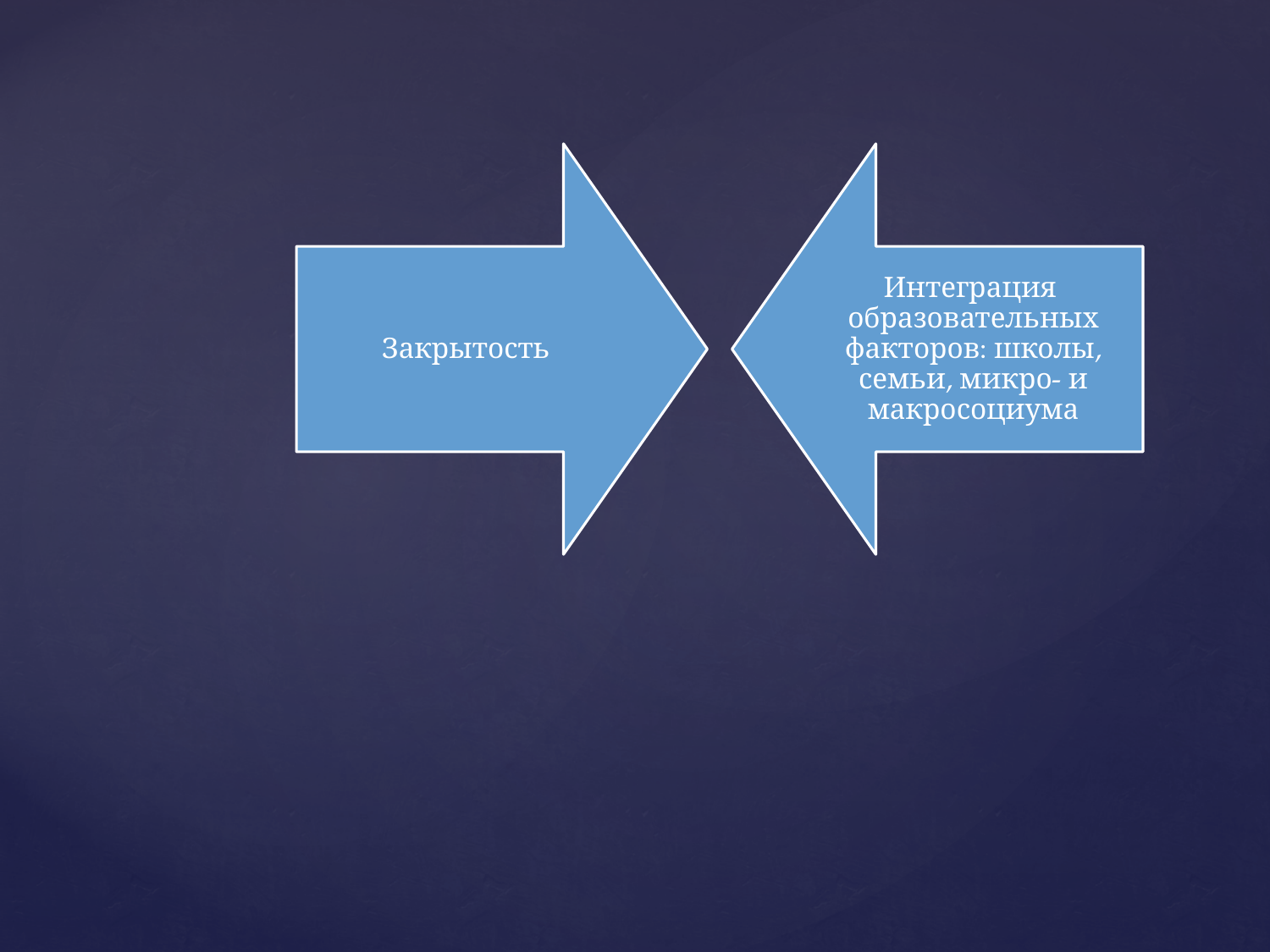

Закрытость
Интеграция  образовательных факторов: школы, семьи, микро- и макросоциума
#